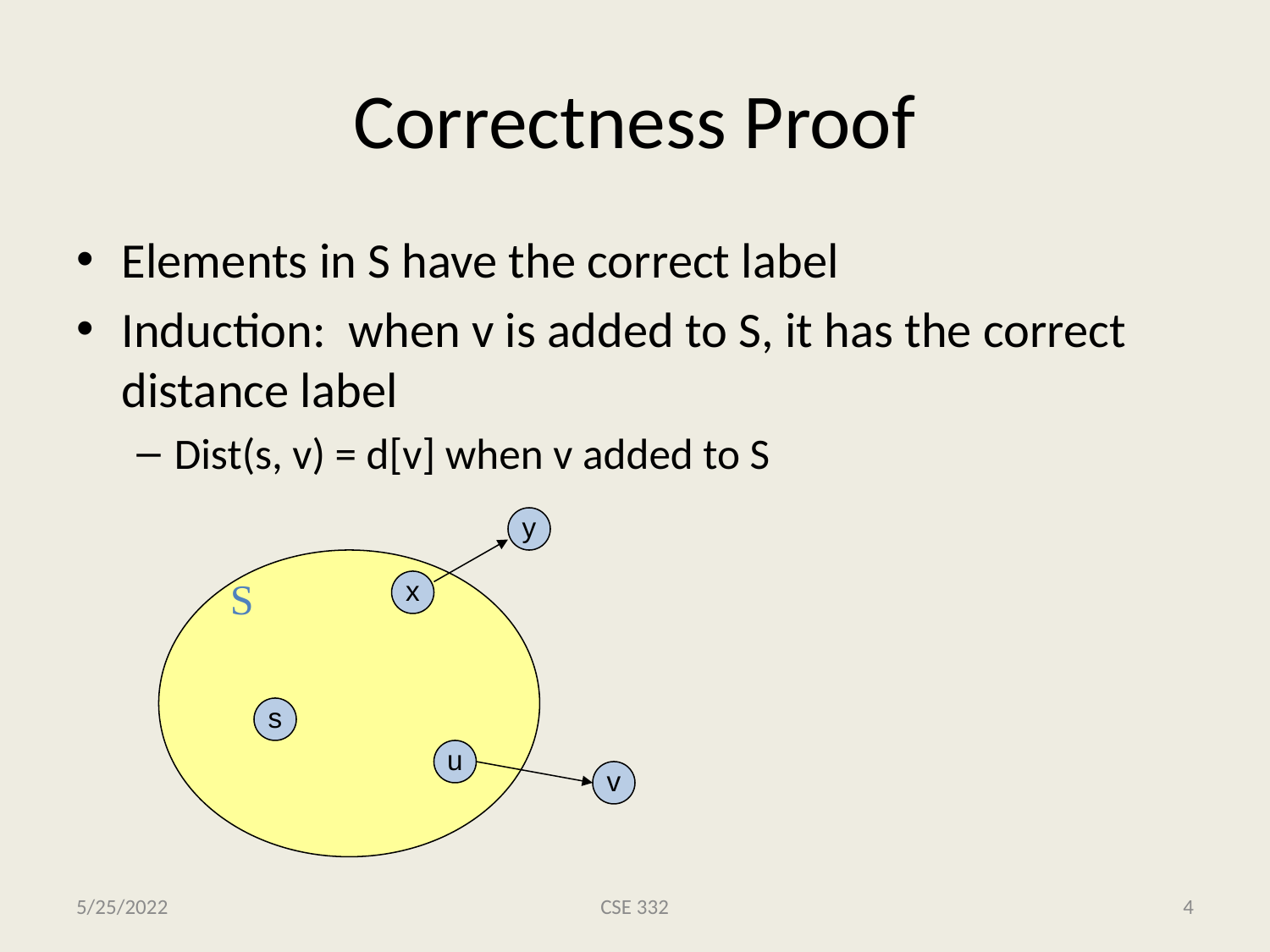

# Correctness Proof
Elements in S have the correct label
Induction:  when v is added to S, it has the correct distance label
Dist(s, v) = d[v] when v added to S

y

x
S
s
u

v
5/25/2022
CSE 332
4